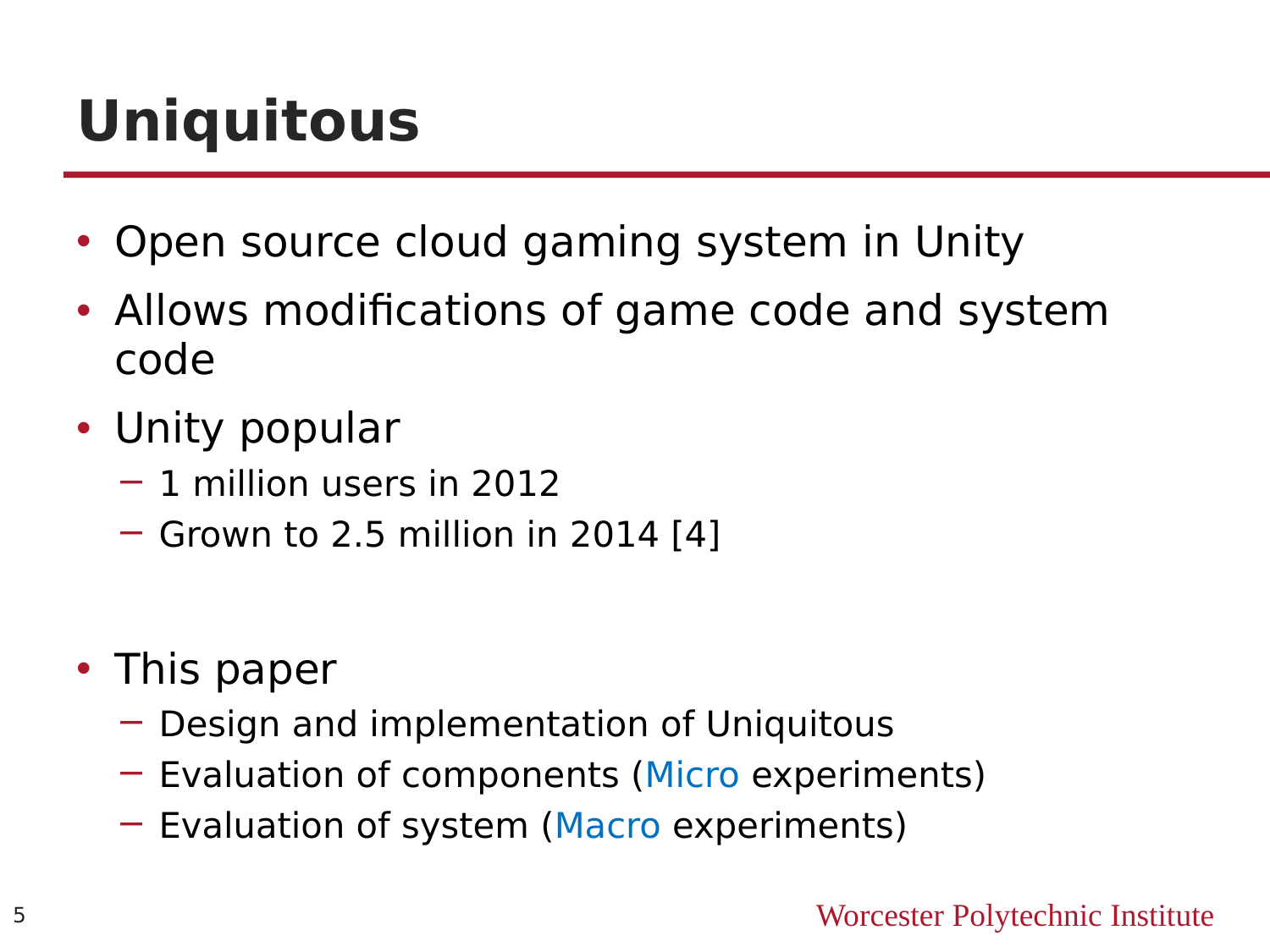

# Uniquitous
Open source cloud gaming system in Unity
Allows modifications of game code and system code
Unity popular
1 million users in 2012
Grown to 2.5 million in 2014 [4]

This paper
Design and implementation of Uniquitous
Evaluation of components (Micro experiments)
Evaluation of system (Macro experiments)
5